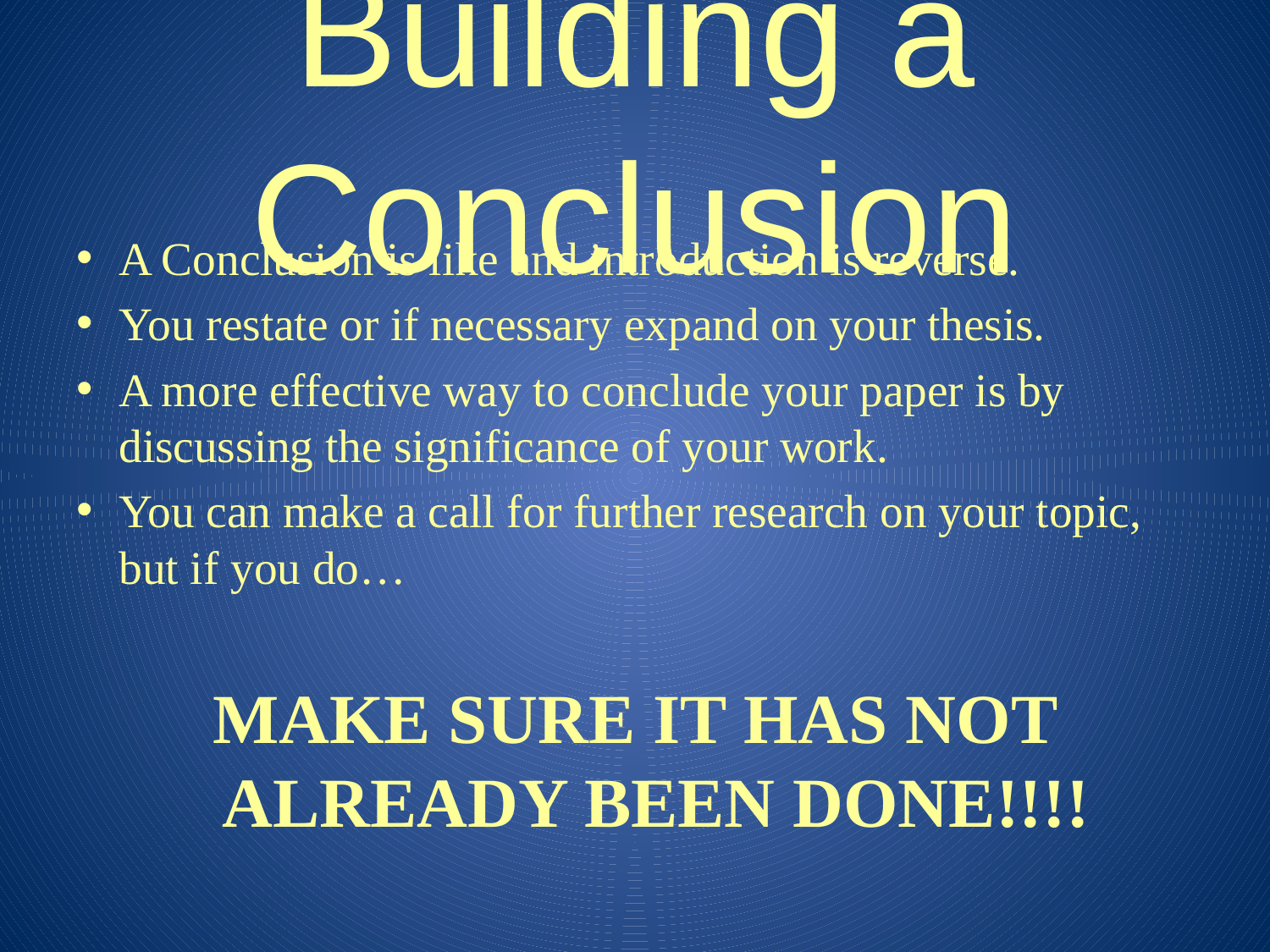

# Building a Conclusion
A Conclusion is like and introduction is reverse.
You restate or if necessary expand on your thesis.
A more effective way to conclude your paper is by discussing the significance of your work.
You can make a call for further research on your topic, but if you do…

MAKE SURE IT HAS NOT ALREADY BEEN DONE!!!!